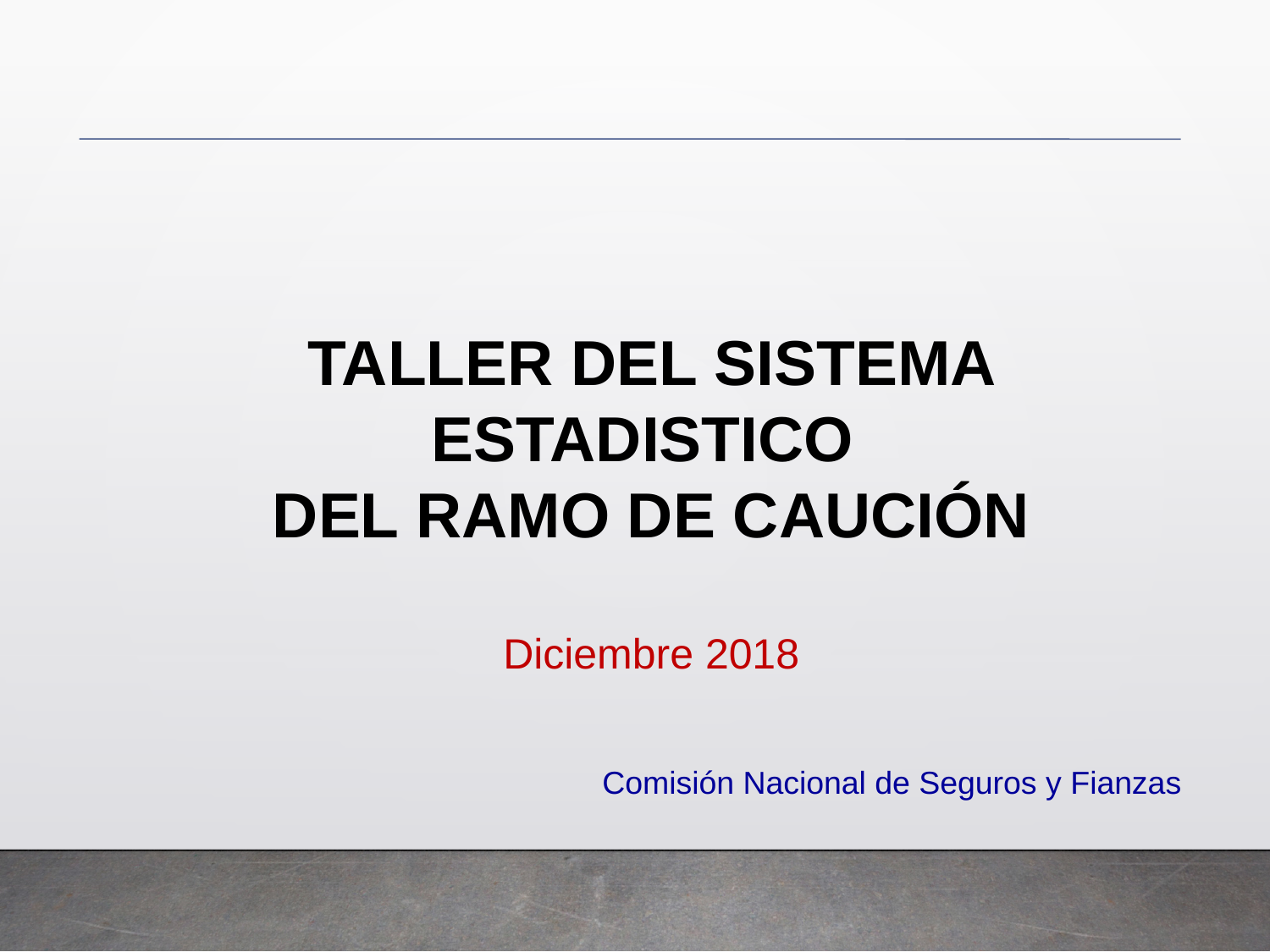

TALLER DEL SISTEMA ESTADISTICO
DEL RAMO DE CAUCIÓN

Diciembre 2018
Comisión Nacional de Seguros y Fianzas